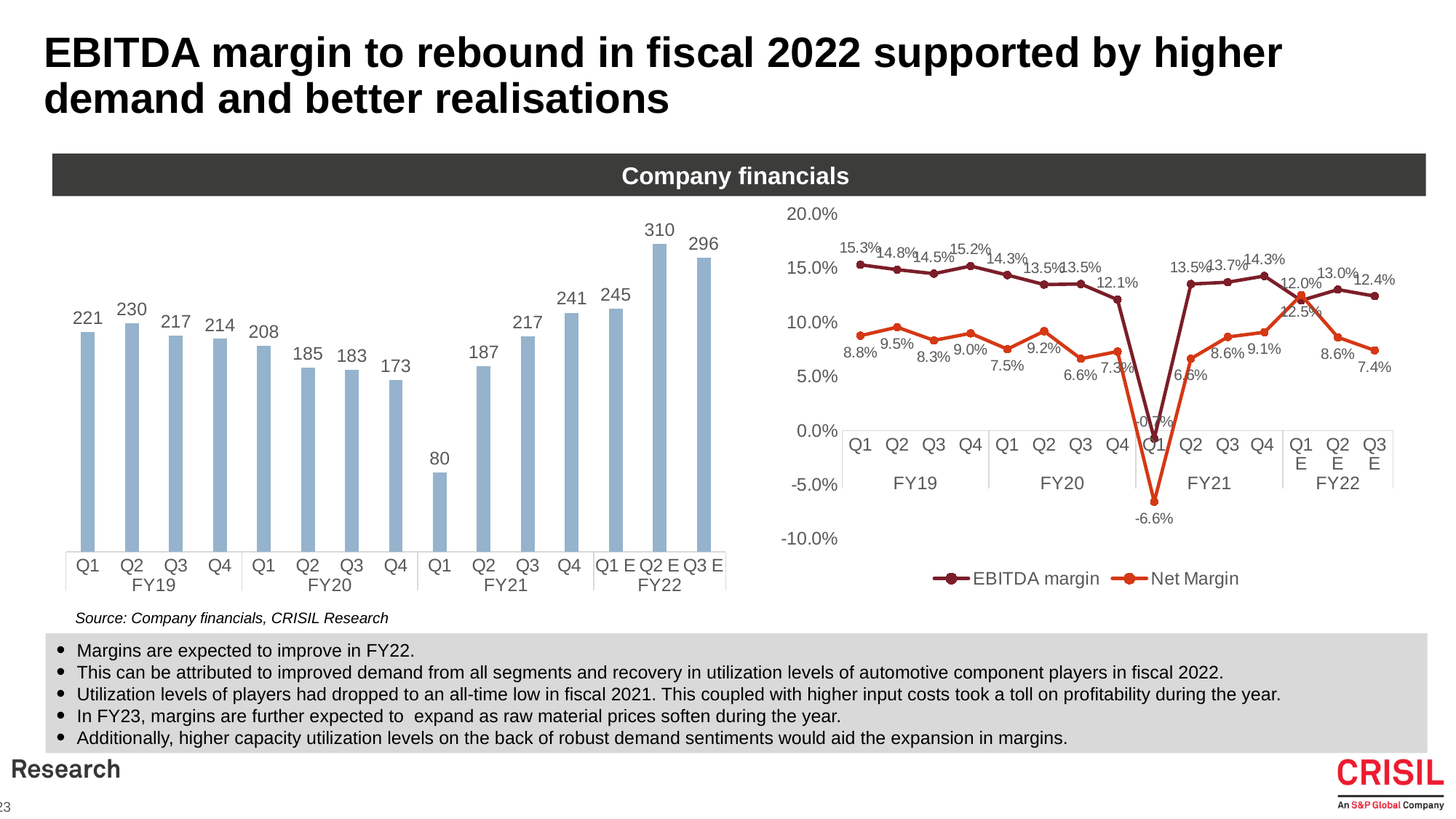

Company financials
EBITDA margin to rebound in fiscal 2022 supported by higher demand and better realisations

### Chart

| Category |  |
|---|---|
| Q1 | 221.45771619999996 |
| Q2 | 229.9890169 |
| Q3 | 217.3530516 |
| Q4 | 214.41447960000002 |
| Q1 | 207.54928145599365 |
| Q2 | 185.15619638061523 |
| Q3 | 182.93423569999996 |
| Q4 | 173.335876713 |
| Q1 | 80.06547049999998 |
| Q2 | 187.1695863 |
| Q3 | 216.83388079899999 |
| Q4  | 240.7148537 |
| Q1 E | 245.0 |
| Q2 E | 310.0 |
| Q3 E | 296.0 |

### Chart

| Category | EBITDA margin | Net Margin |
|---|---|---|
| Q1 | 0.1528787029006669 | 0.08750071450434294 |
| Q2 | 0.14841008305557918 | 0.09538280825617981 |
| Q3 | 0.14468854091763766 | 0.08319715765150085 |
| Q4 | 0.15175034522248748 | 0.08969074866527812 |
| Q1 | 0.1434017972901245 | 0.07511413779957457 |
| Q2 | 0.13464324480110168 | 0.09162468603853689 |
| Q3 | 0.13515363597957733 | 0.06628758227566696 |
| Q4 | 0.12075020981504775 | 0.07287742512753329 |
| Q1 | -0.00742112169315238 | -0.06565498793890184 |
| Q2 | 0.13513447724065414 | 0.0663376301964931 |
| Q3 | 0.1368223581535272 | 0.08633291497168248 |
| Q4  | 0.1425478784236737 | 0.09070397594662435 |
| Q1 E | 0.12 | 0.125 |
| Q2 E | 0.13 | 0.086 |
| Q3 E | 0.124 | 0.07400000000000001 |
Source: Company financials, CRISIL Research
Margins are expected to improve in FY22.
This can be attributed to improved demand from all segments and recovery in utilization levels of automotive component players in fiscal 2022.
Utilization levels of players had dropped to an all-time low in fiscal 2021. This coupled with higher input costs took a toll on profitability during the year.
In FY23, margins are further expected to  expand as raw material prices soften during the year.
Additionally, higher capacity utilization levels on the back of robust demand sentiments would aid the expansion in margins.